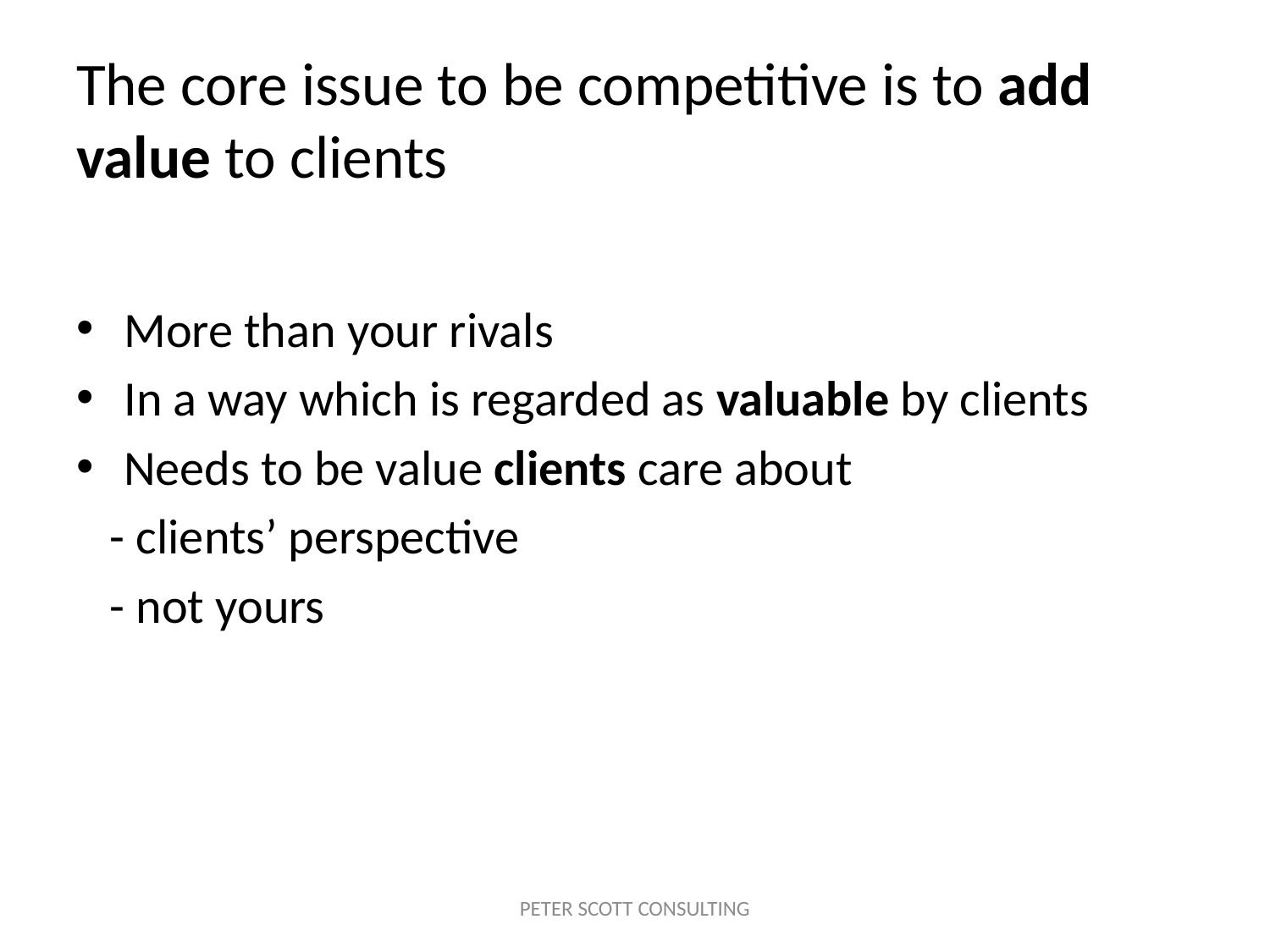

# The core issue to be competitive is to add value to clients

More than your rivals
In a way which is regarded as valuable by clients
Needs to be value clients care about
   - clients’ perspective
   - not yours
PETER SCOTT CONSULTING